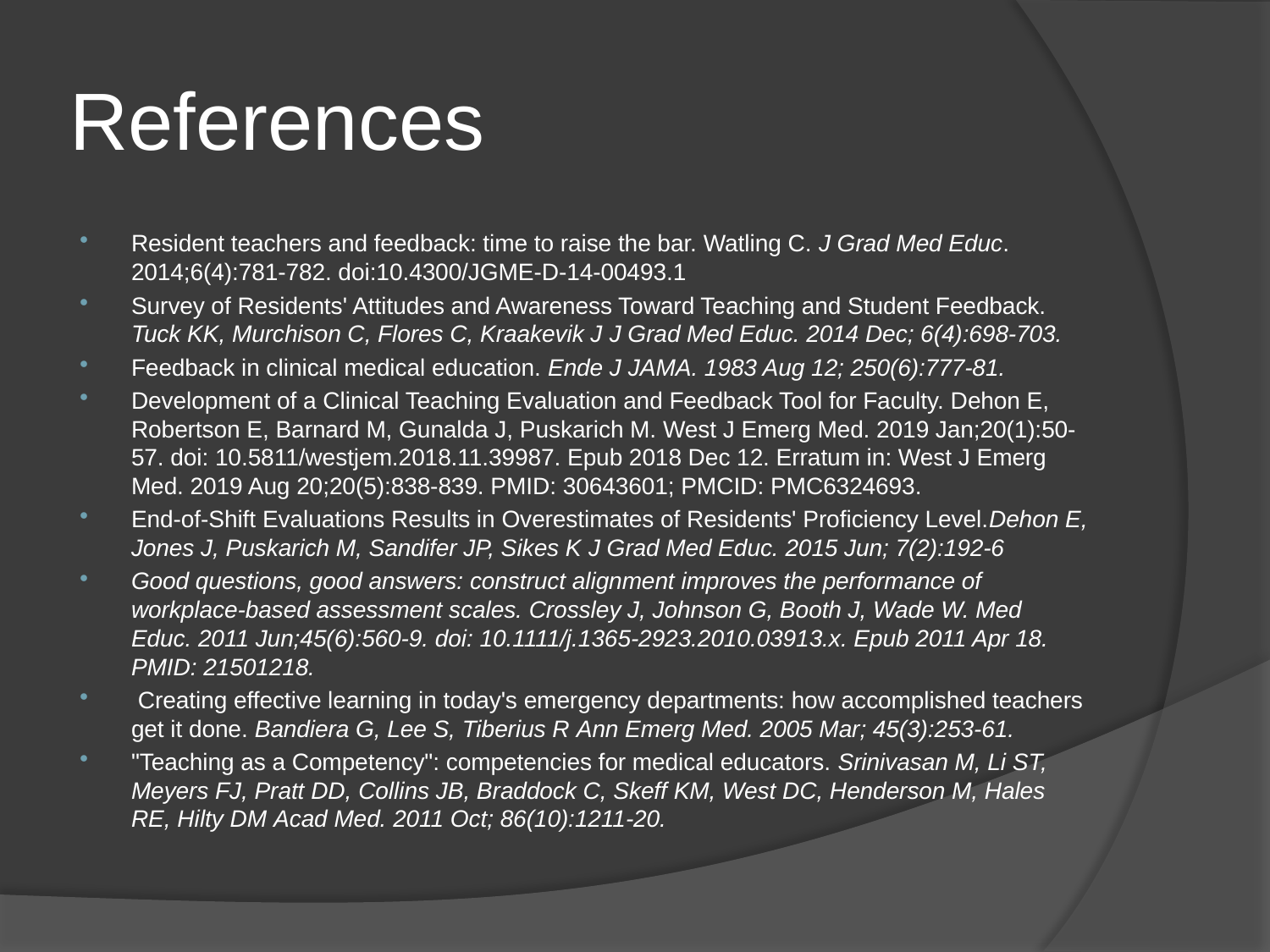

# References
Resident teachers and feedback: time to raise the bar. Watling C. J Grad Med Educ. 2014;6(4):781-782. doi:10.4300/JGME-D-14-00493.1
Survey of Residents' Attitudes and Awareness Toward Teaching and Student Feedback. Tuck KK, Murchison C, Flores C, Kraakevik J J Grad Med Educ. 2014 Dec; 6(4):698-703.
Feedback in clinical medical education. Ende J JAMA. 1983 Aug 12; 250(6):777-81.
Development of a Clinical Teaching Evaluation and Feedback Tool for Faculty. Dehon E, Robertson E, Barnard M, Gunalda J, Puskarich M. West J Emerg Med. 2019 Jan;20(1):50-57. doi: 10.5811/westjem.2018.11.39987. Epub 2018 Dec 12. Erratum in: West J Emerg Med. 2019 Aug 20;20(5):838-839. PMID: 30643601; PMCID: PMC6324693.
End-of-Shift Evaluations Results in Overestimates of Residents' Proficiency Level.Dehon E, Jones J, Puskarich M, Sandifer JP, Sikes K J Grad Med Educ. 2015 Jun; 7(2):192-6
Good questions, good answers: construct alignment improves the performance of workplace-based assessment scales. Crossley J, Johnson G, Booth J, Wade W. Med Educ. 2011 Jun;45(6):560-9. doi: 10.1111/j.1365-2923.2010.03913.x. Epub 2011 Apr 18. PMID: 21501218.
 Creating effective learning in today's emergency departments: how accomplished teachers get it done. Bandiera G, Lee S, Tiberius R Ann Emerg Med. 2005 Mar; 45(3):253-61.
"Teaching as a Competency": competencies for medical educators. Srinivasan M, Li ST, Meyers FJ, Pratt DD, Collins JB, Braddock C, Skeff KM, West DC, Henderson M, Hales RE, Hilty DM Acad Med. 2011 Oct; 86(10):1211-20.